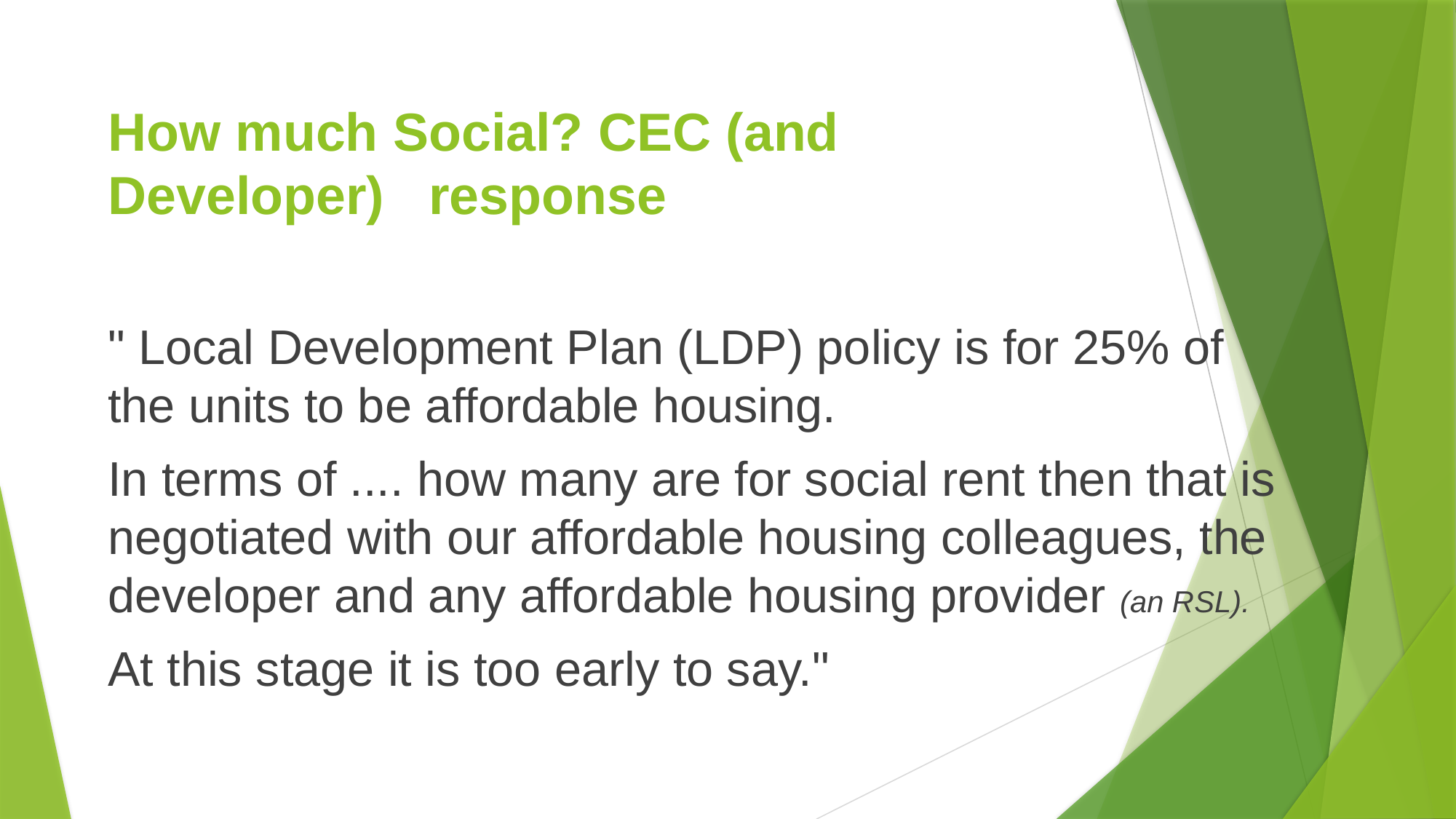

# How much Social? CEC (and Developer)   response

" Local Development Plan (LDP) policy is for 25% of the units to be affordable housing.
In terms of .... how many are for social rent then that is negotiated with our affordable housing colleagues, the developer and any affordable housing provider (an RSL).
At this stage it is too early to say."